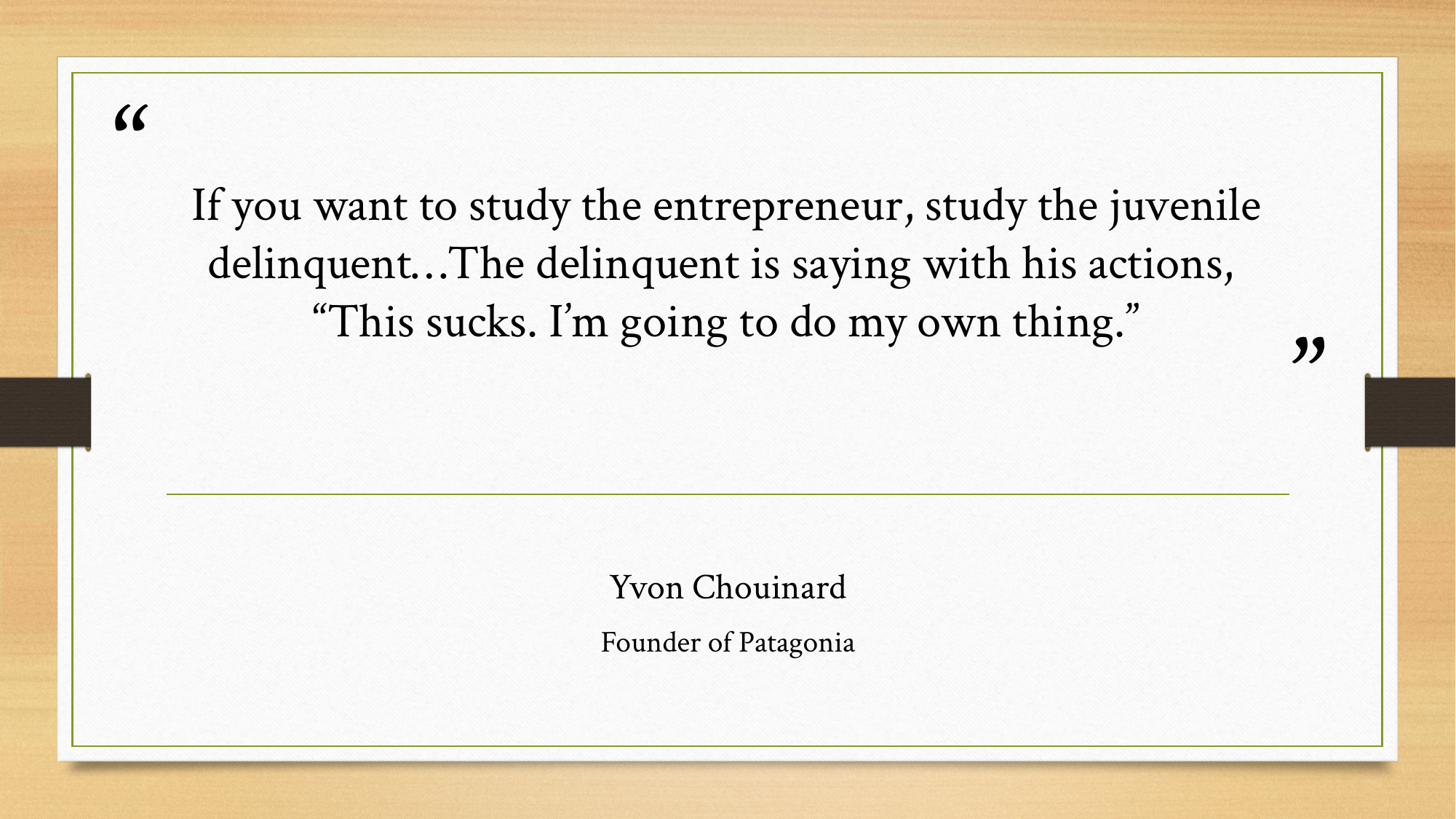

# If you want to study the entrepreneur, study the juvenile delinquent…The delinquent is saying with his actions, “This sucks. I’m going to do my own thing.”

Yvon Chouinard
Founder of Patagonia